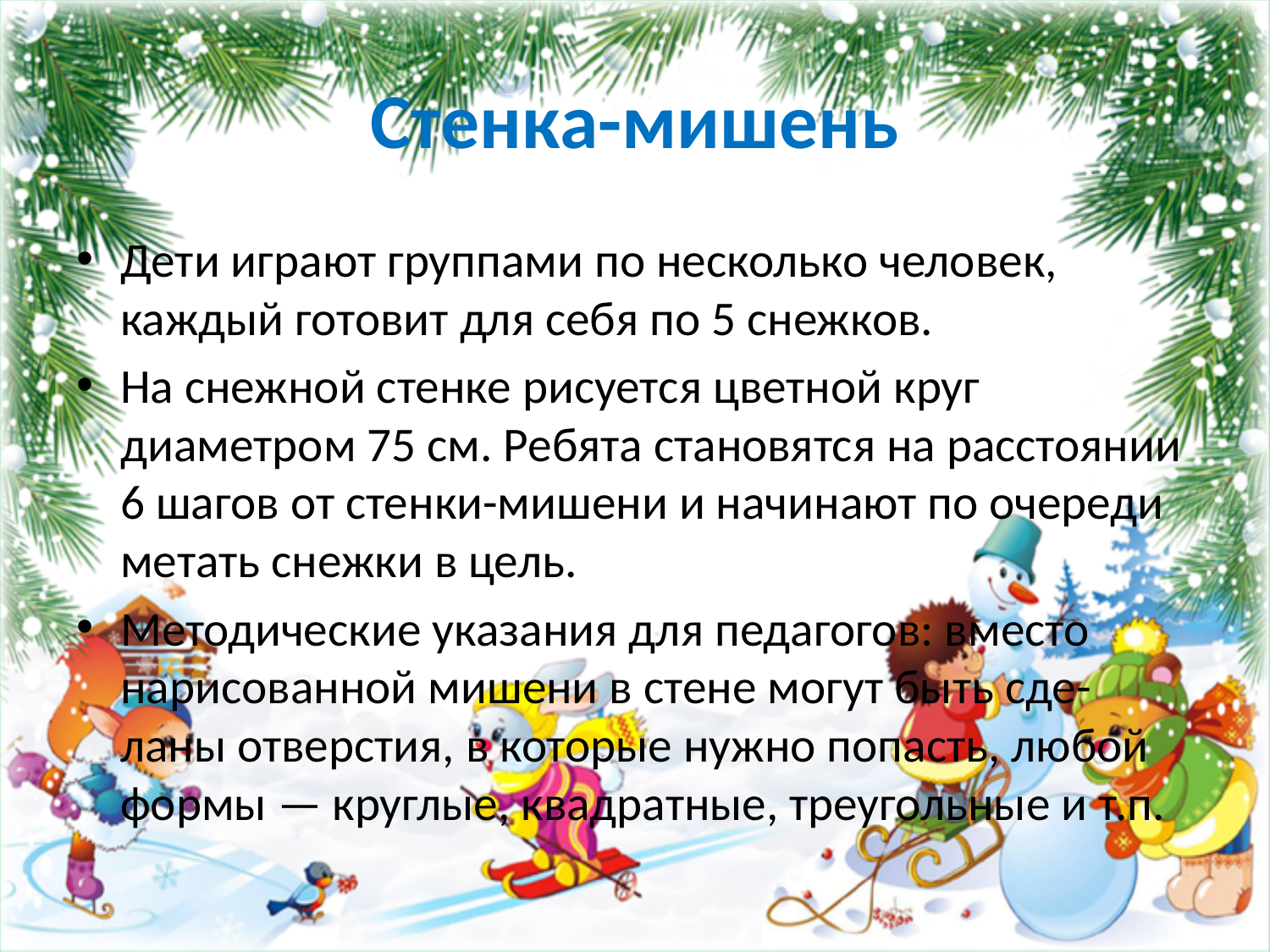

# Стенка-мишень
Дети играют группами по несколько человек, каждый готовит для себя по 5 снежков.
На снежной стенке рисуется цветной круг диаметром 75 см. Ребята становятся на расстоянии 6 шагов от стенки-мишени и начинают по очереди метать снежки в цель.
Методические указания для педагогов: вместо нарисованной мишени в стене могут быть сде-ланы отверстия, в которые нужно попасть, любой формы — круглые, квадратные, треугольные и т.п.